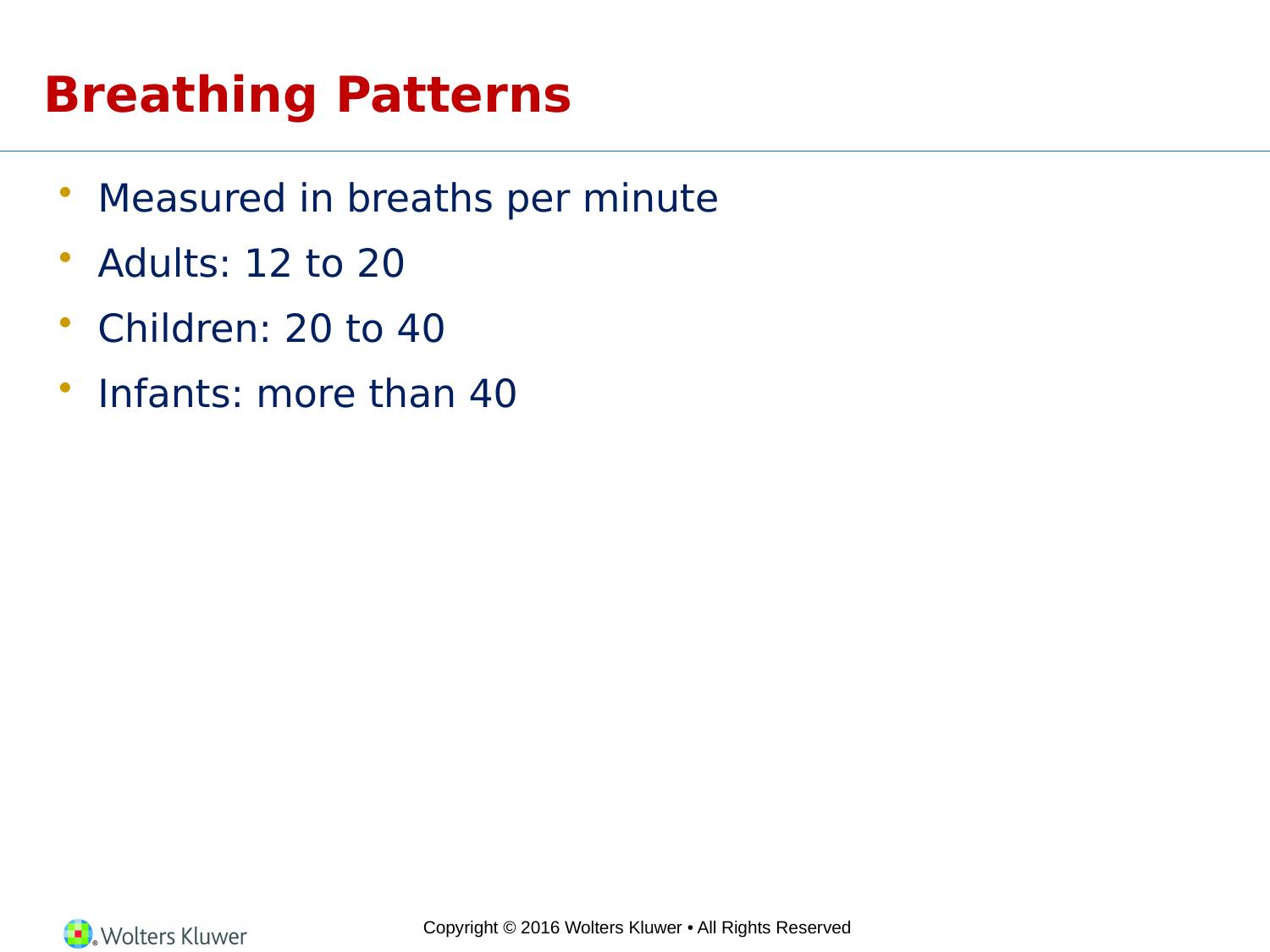

# Breathing Patterns
Measured in breaths per minute
Adults: 12 to 20
Children: 20 to 40
Infants: more than 40